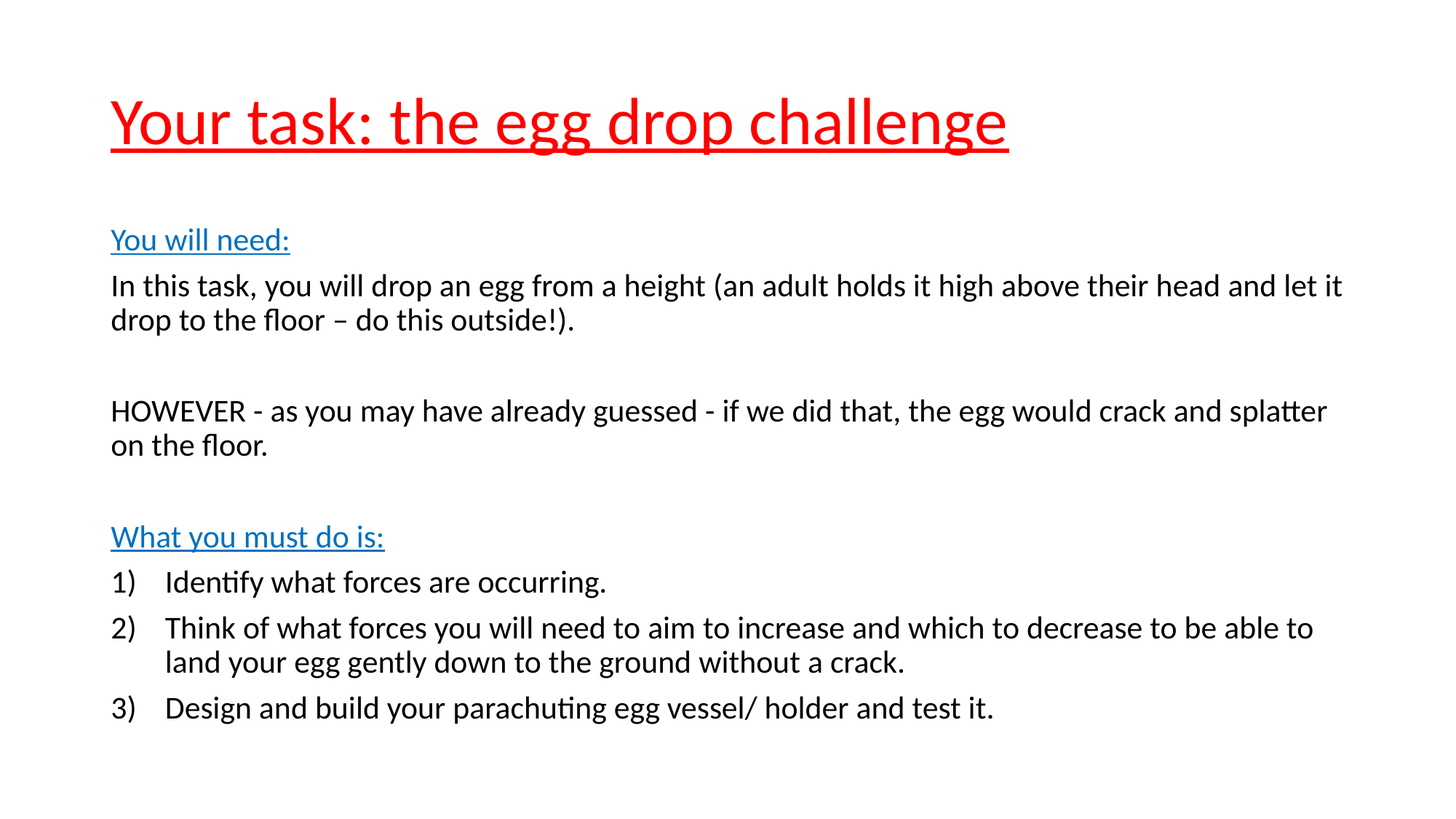

# Your task: the egg drop challenge
You will need:
In this task, you will drop an egg from a height (an adult holds it high above their head and let it drop to the floor – do this outside!).

HOWEVER - as you may have already guessed - if we did that, the egg would crack and splatter on the floor.

What you must do is:
Identify what forces are occurring.
Think of what forces you will need to aim to increase and which to decrease to be able to land your egg gently down to the ground without a crack.
Design and build your parachuting egg vessel/ holder and test it.